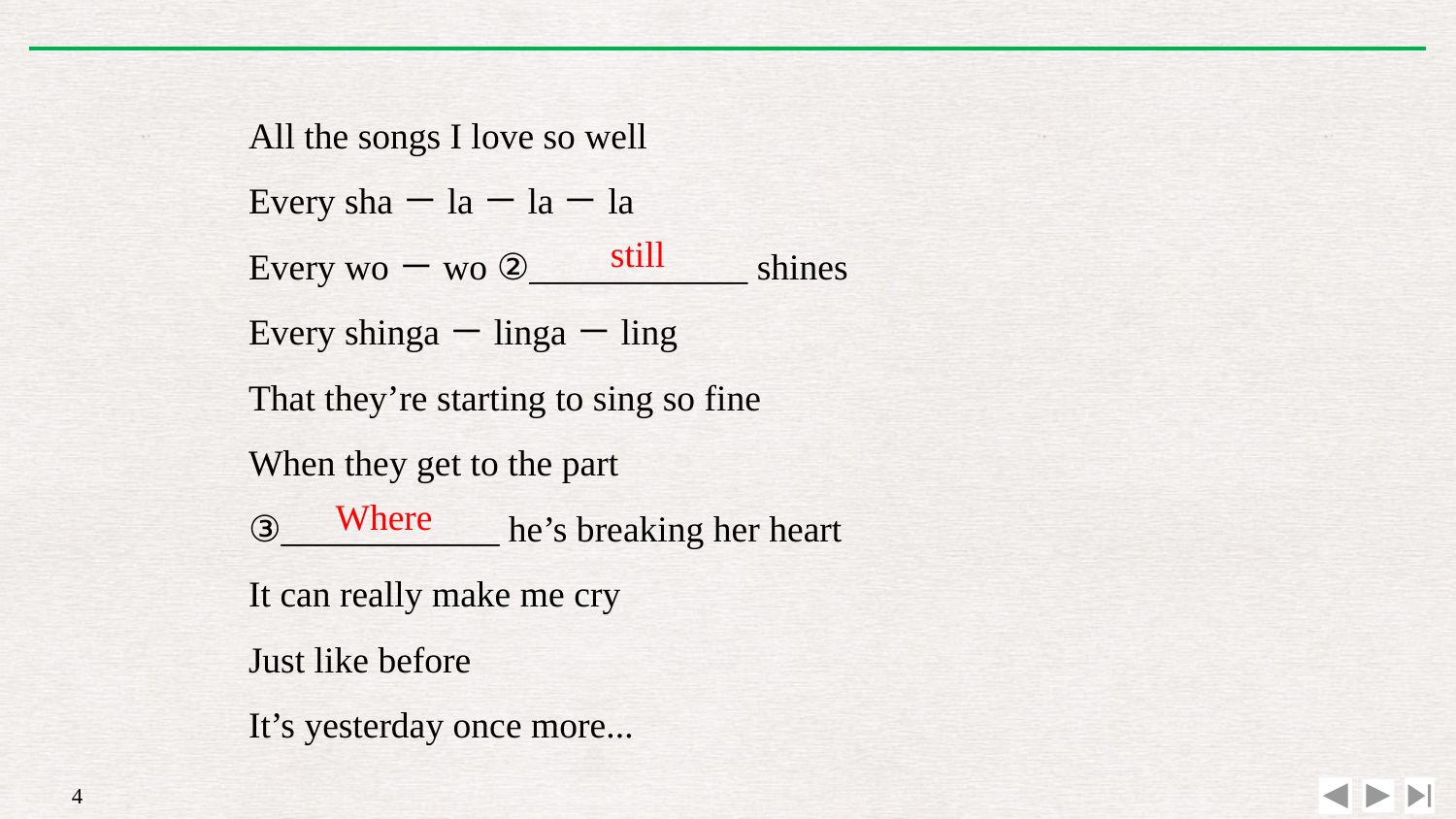

All the songs I love so well
Every sha－la－la－la
Every wo－wo ②____________ shines
Every shinga－linga－ling
That they’re starting to sing so fine
When they get to the part
③____________ he’s breaking her heart
It can really make me cry
Just like before
It’s yesterday once more...
still
Where